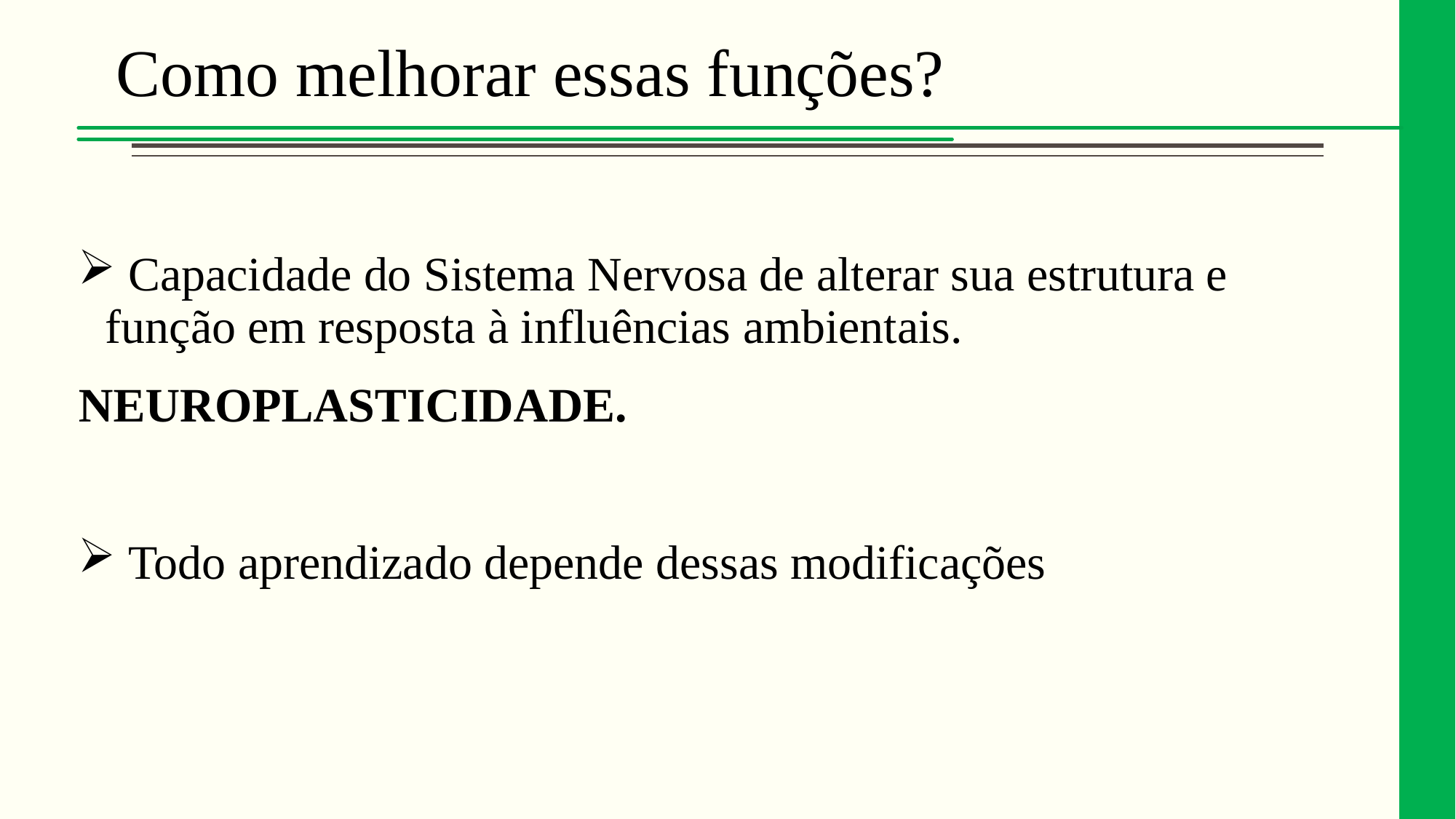

# Como melhorar essas funções?
 Capacidade do Sistema Nervosa de alterar sua estrutura e função em resposta à influências ambientais.
NEUROPLASTICIDADE.

 Todo aprendizado depende dessas modificações